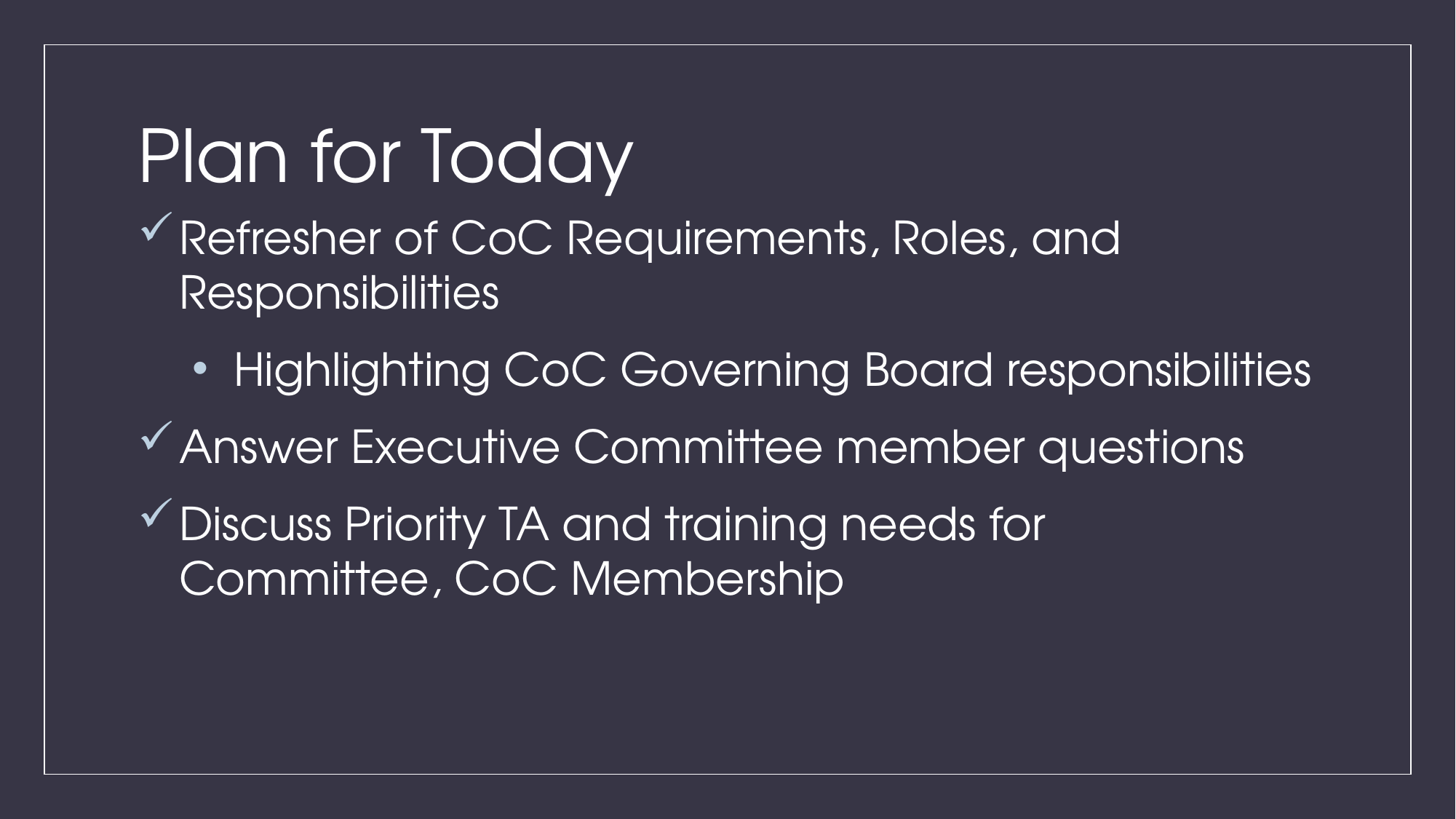

# Plan for Today
Refresher of CoC Requirements, Roles, and Responsibilities
Highlighting CoC Governing Board responsibilities
Answer Executive Committee member questions
Discuss Priority TA and training needs for Committee, CoC Membership